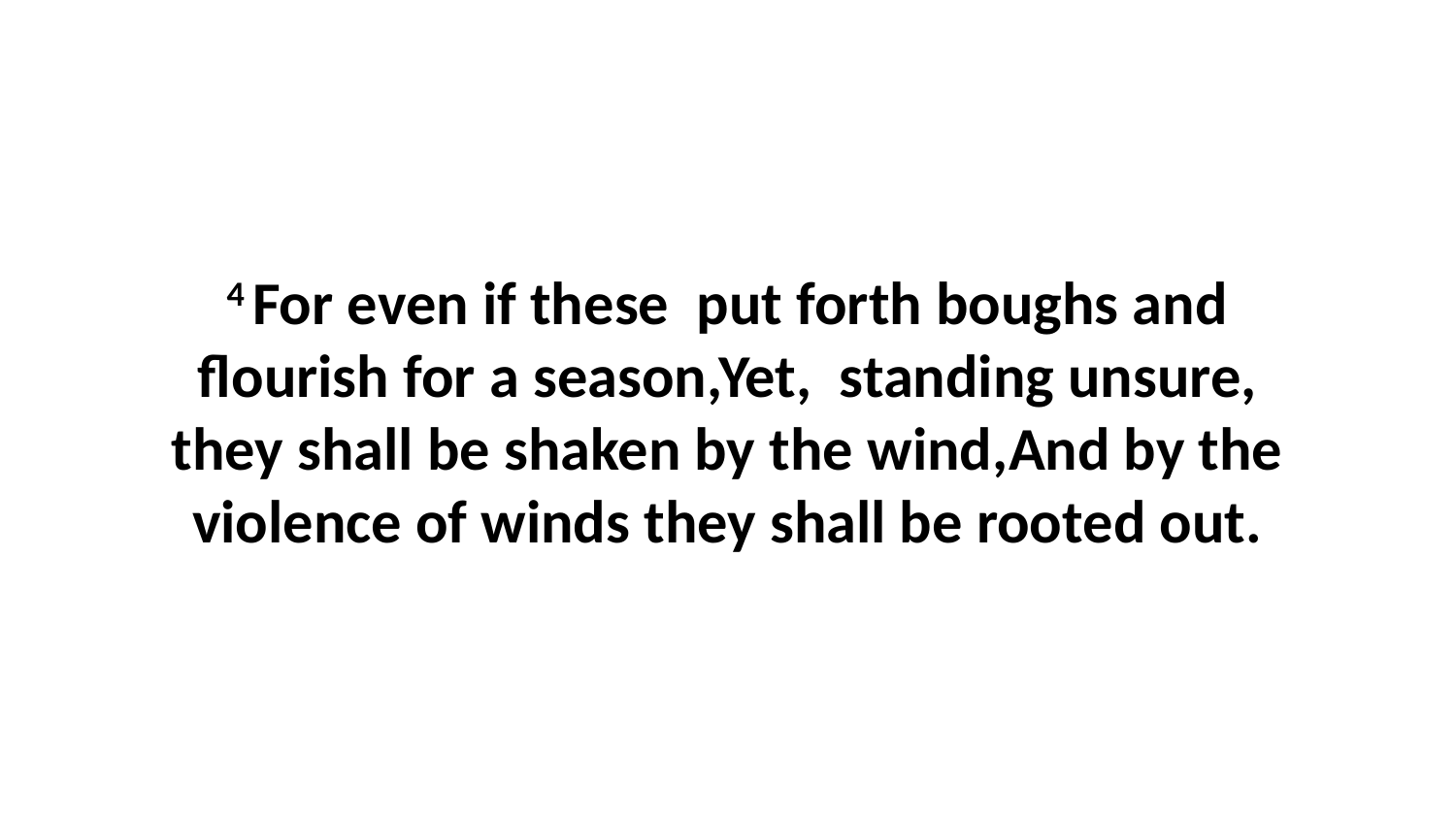

4 For even if these  put forth boughs and flourish for a season,Yet,  standing unsure, they shall be shaken by the wind,And by the violence of winds they shall be rooted out.